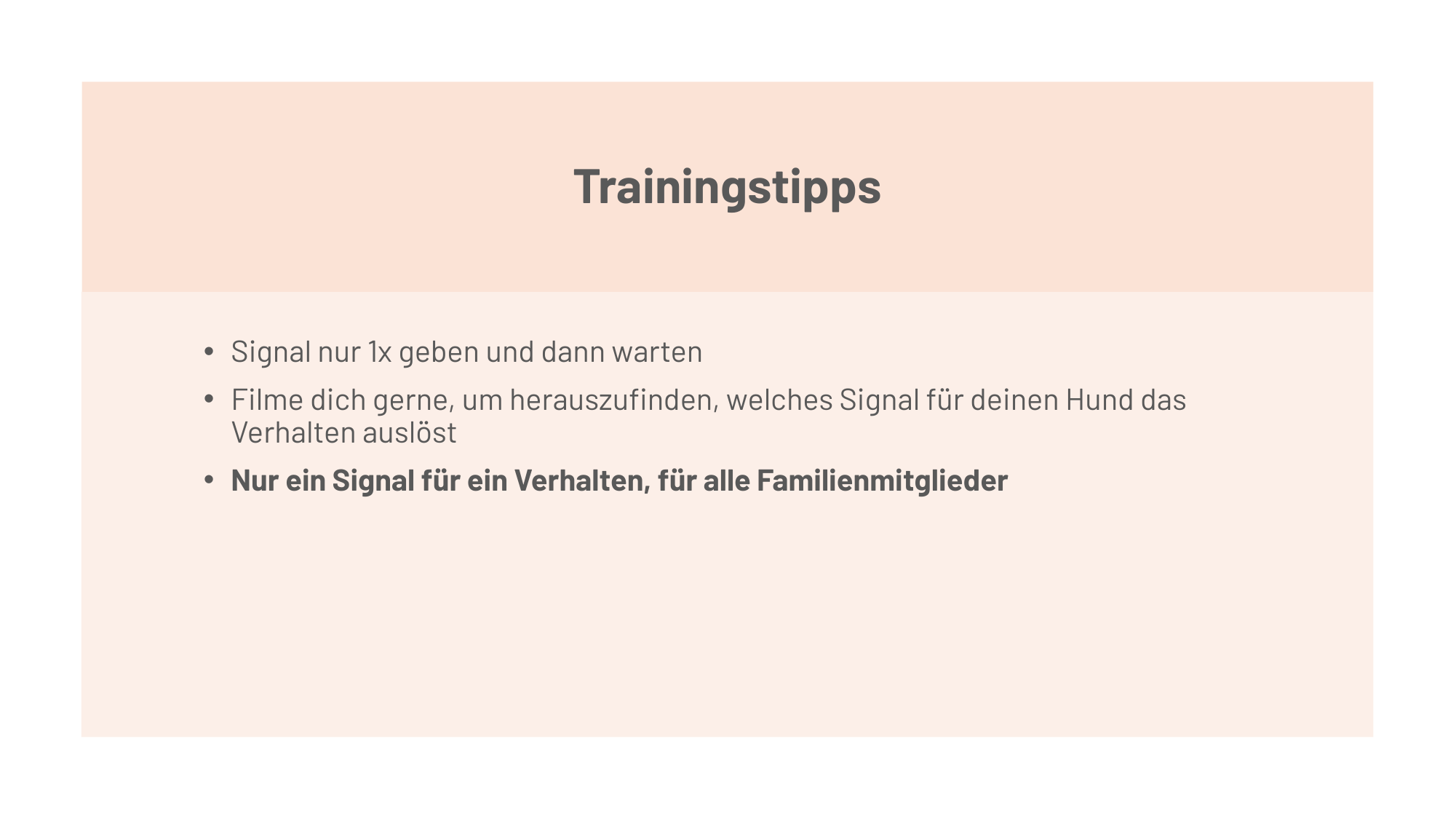

# Trainingstipps

Signal nur 1x geben und dann warten
Filme dich gerne, um herauszufinden, welches Signal für deinen Hund das Verhalten auslöst
Nur ein Signal für ein Verhalten, für alle Familienmitglieder